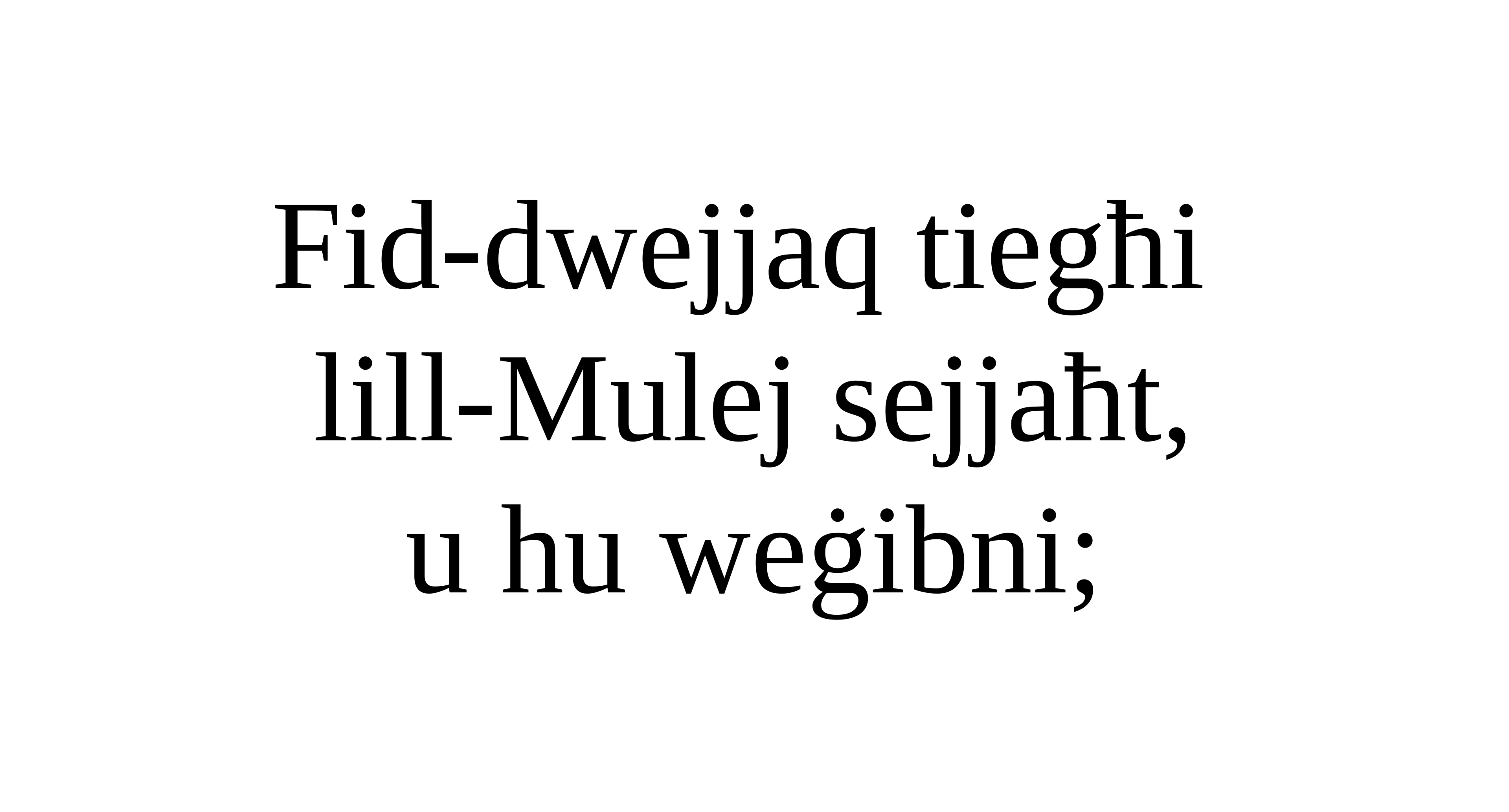

Fid-dwejjaq tiegħi
lill-Mulej sejjaħt,
u hu weġibni;